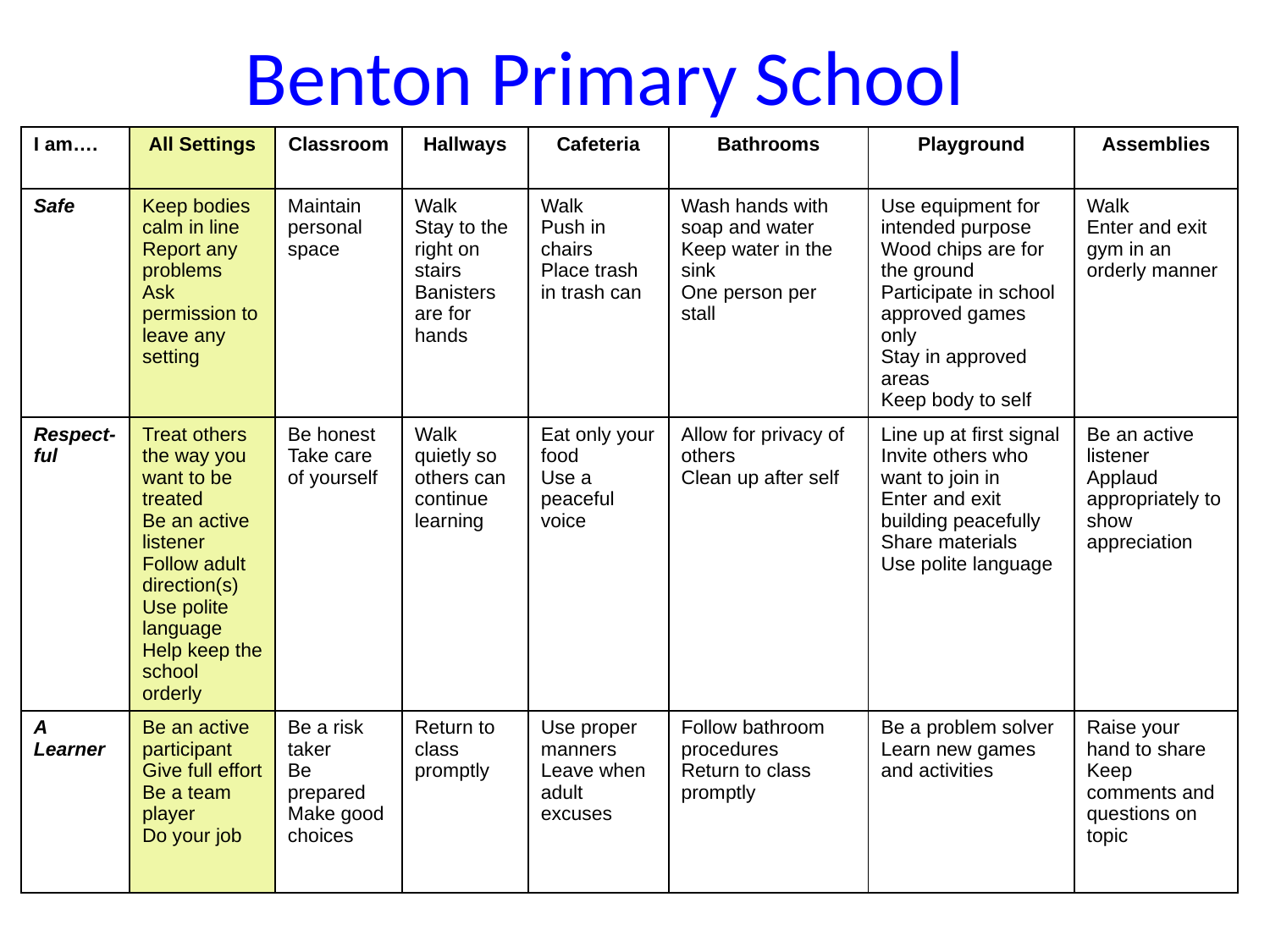

Benton Primary School
| I am…. | All Settings | Classroom | Hallways | Cafeteria | Bathrooms | Playground | Assemblies |
| --- | --- | --- | --- | --- | --- | --- | --- |
| Safe | Keep bodies calm in line Report any problems Ask permission to leave any setting | Maintain personal space | Walk Stay to the right on stairs Banisters are for hands | Walk Push in chairs Place trash in trash can | Wash hands with soap and water Keep water in the sink One person per stall | Use equipment for intended purpose Wood chips are for the ground Participate in school approved games only Stay in approved areas Keep body to self | Walk Enter and exit gym in an orderly manner |
| Respect- ful | Treat others the way you want to be treated Be an active listener Follow adult direction(s) Use polite language Help keep the school orderly | Be honest Take care of yourself | Walk quietly so others can continue learning | Eat only your food Use a peaceful voice | Allow for privacy of others Clean up after self | Line up at first signal Invite others who want to join in Enter and exit building peacefully Share materials Use polite language | Be an active listener Applaud appropriately to show appreciation |
| A Learner | Be an active participant Give full effort Be a team player Do your job | Be a risk taker Be prepared Make good choices | Return to class promptly | Use proper manners Leave when adult excuses | Follow bathroom procedures Return to class promptly | Be a problem solver Learn new games and activities | Raise your hand to share Keep comments and questions on topic |